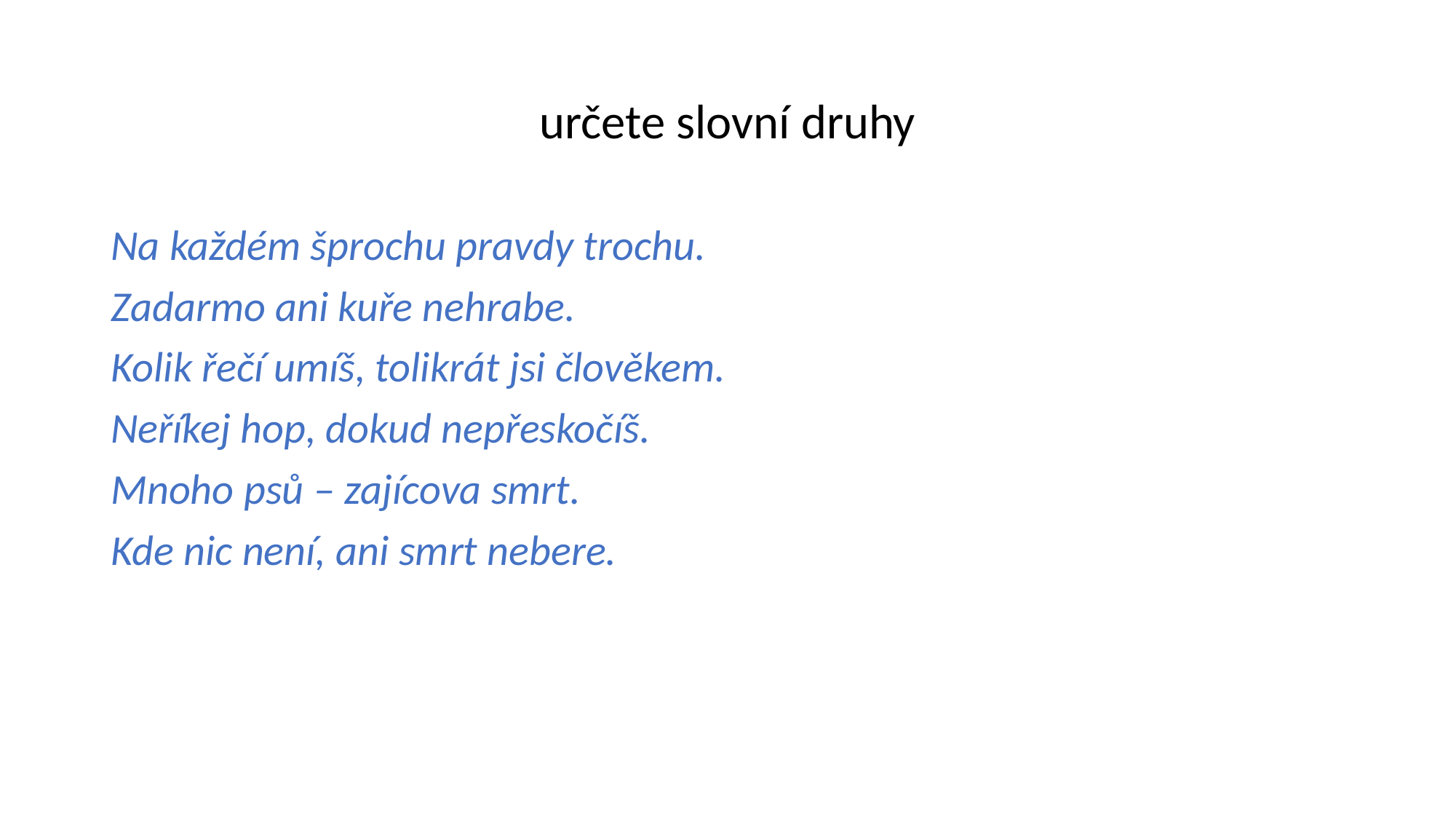

# určete slovní druhy
Na každém šprochu pravdy trochu.
Zadarmo ani kuře nehrabe.
Kolik řečí umíš, tolikrát jsi člověkem.
Neříkej hop, dokud nepřeskočíš.
Mnoho psů – zajícova smrt.
Kde nic není, ani smrt nebere.